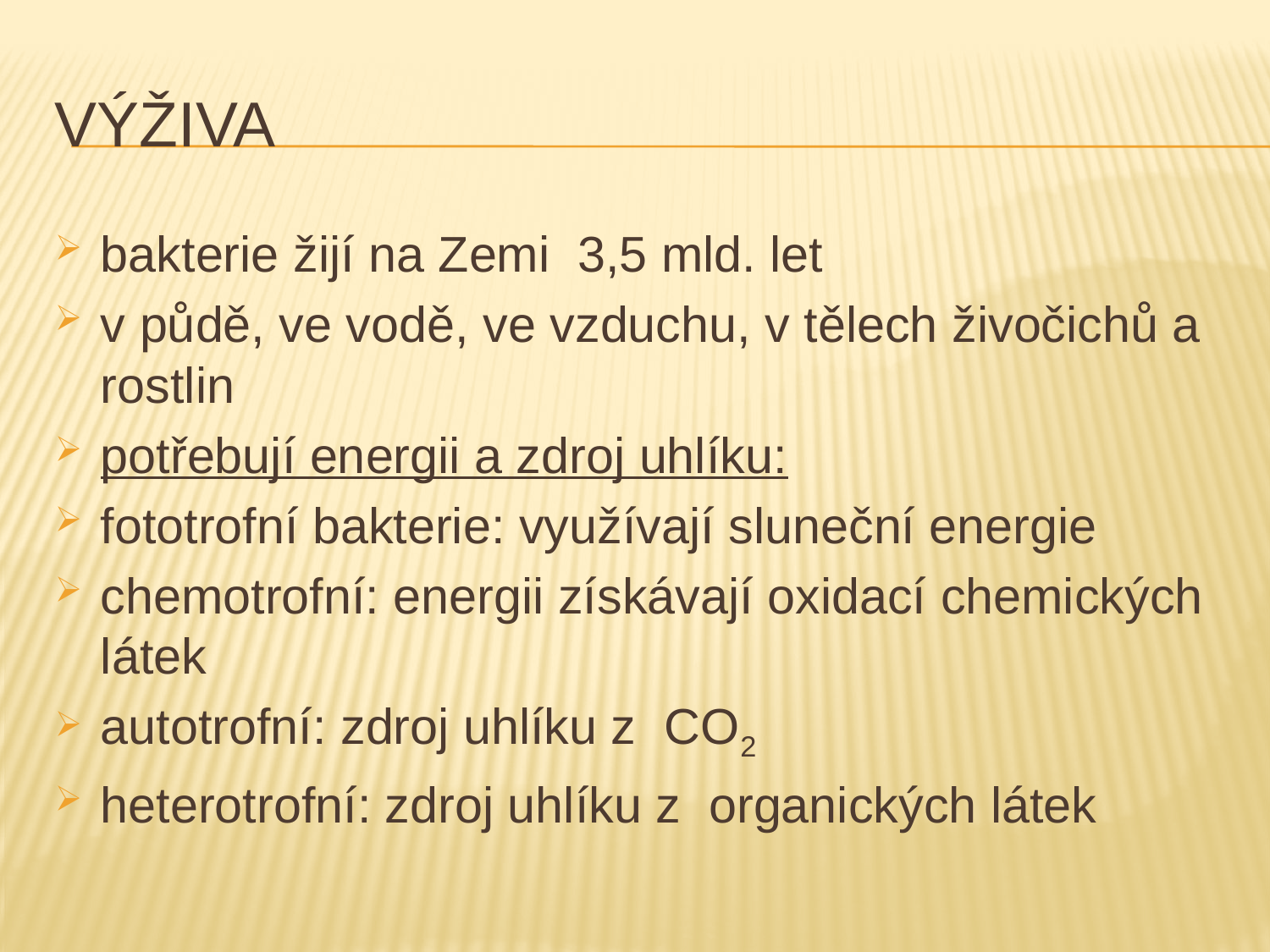

# výživa
bakterie žijí na Zemi  3,5 mld. let
v půdě, ve vodě, ve vzduchu, v tělech živočichů a rostlin
potřebují energii a zdroj uhlíku:
fototrofní bakterie: využívají sluneční energie
chemotrofní: energii získávají oxidací chemických látek
autotrofní: zdroj uhlíku z  CO2
heterotrofní: zdroj uhlíku z  organických látek